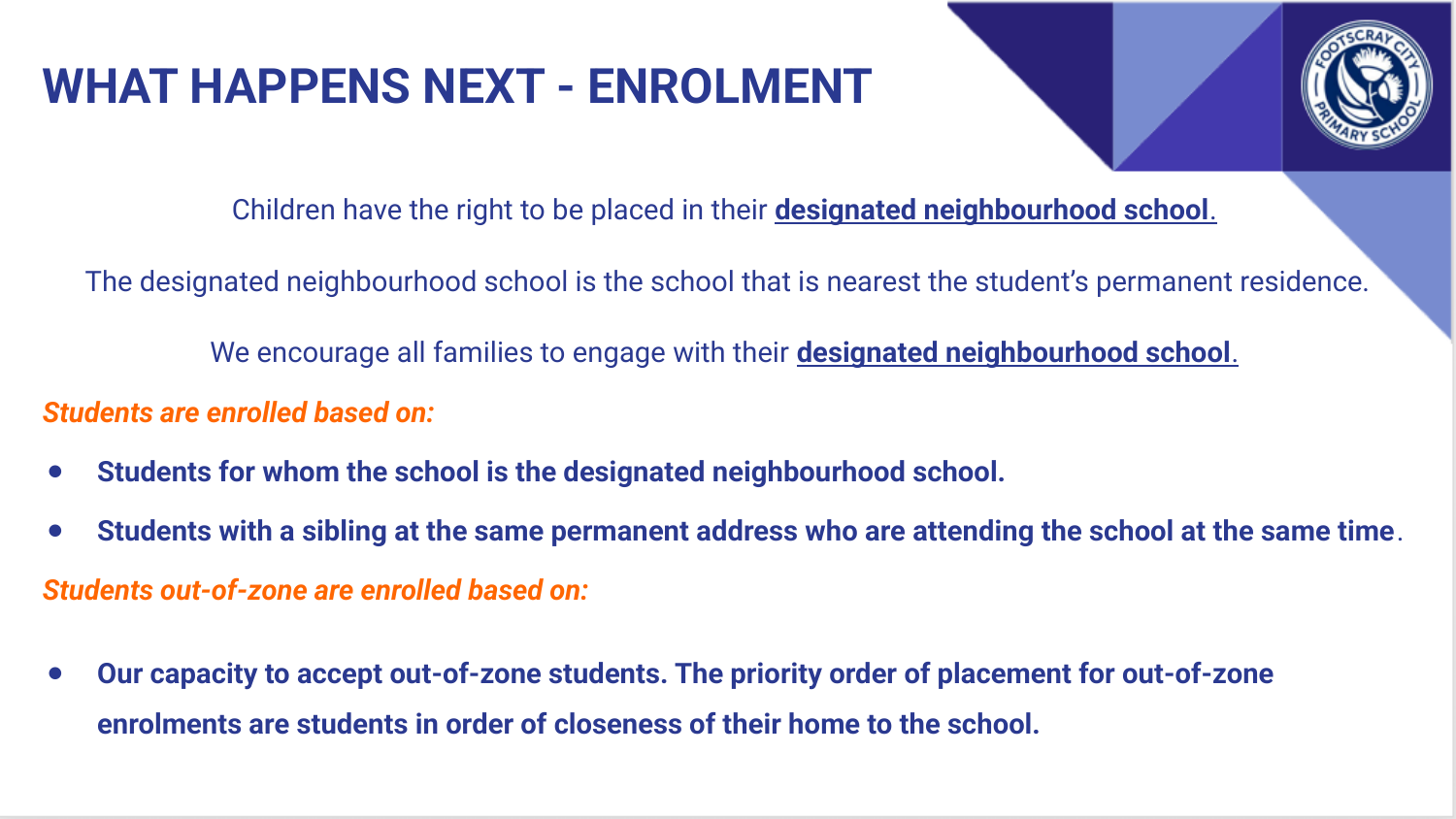

# WHAT HAPPENS NEXT - ENROLMENT
Children have the right to be placed in their designated neighbourhood school.
The designated neighbourhood school is the school that is nearest the student’s permanent residence.
We encourage all families to engage with their designated neighbourhood school.
Students are enrolled based on:
Students for whom the school is the designated neighbourhood school.
Students with a sibling at the same permanent address who are attending the school at the same time.
Students out-of-zone are enrolled based on:
Our capacity to accept out-of-zone students. The priority order of placement for out-of-zone enrolments are students in order of closeness of their home to the school.